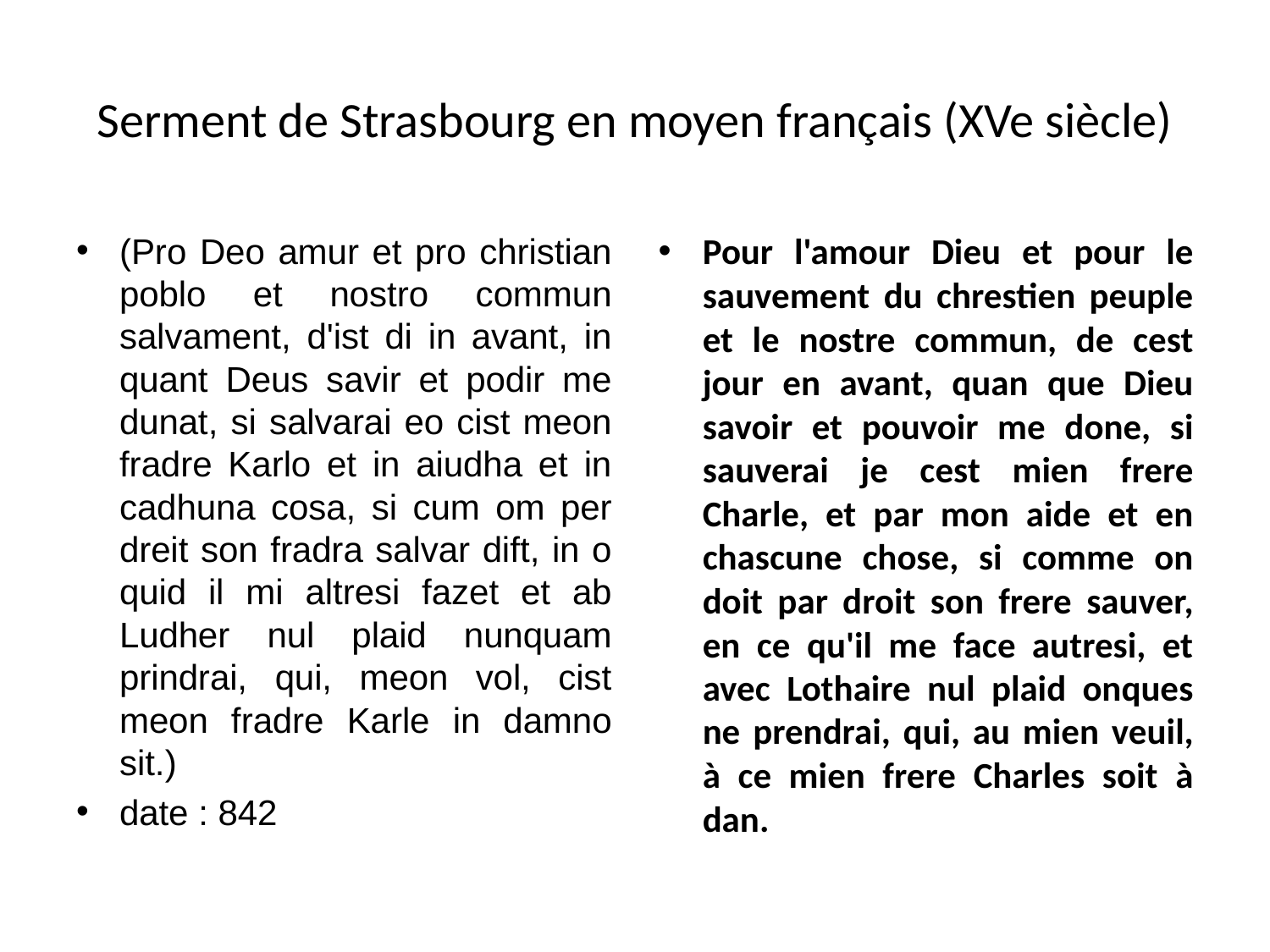

# Serment de Strasbourg en moyen français (XVe siècle)
(Pro Deo amur et pro christian poblo et nostro commun salvament, d'ist di in avant, in quant Deus savir et podir me dunat, si salvarai eo cist meon fradre Karlo et in aiudha et in cadhuna cosa, si cum om per dreit son fradra salvar dift, in o quid il mi altresi fazet et ab Ludher nul plaid nunquam prindrai, qui, meon vol, cist meon fradre Karle in damno sit.)
date : 842

Pour l'amour Dieu et pour le sauvement du chrestien peuple et le nostre commun, de cest jour en avant, quan que Dieu savoir et pouvoir me done, si sauverai je cest mien frere Charle, et par mon aide et en chascune chose, si comme on doit par droit son frere sauver, en ce qu'il me face autresi, et avec Lothaire nul plaid onques ne prendrai, qui, au mien veuil, à ce mien frere Charles soit à dan.